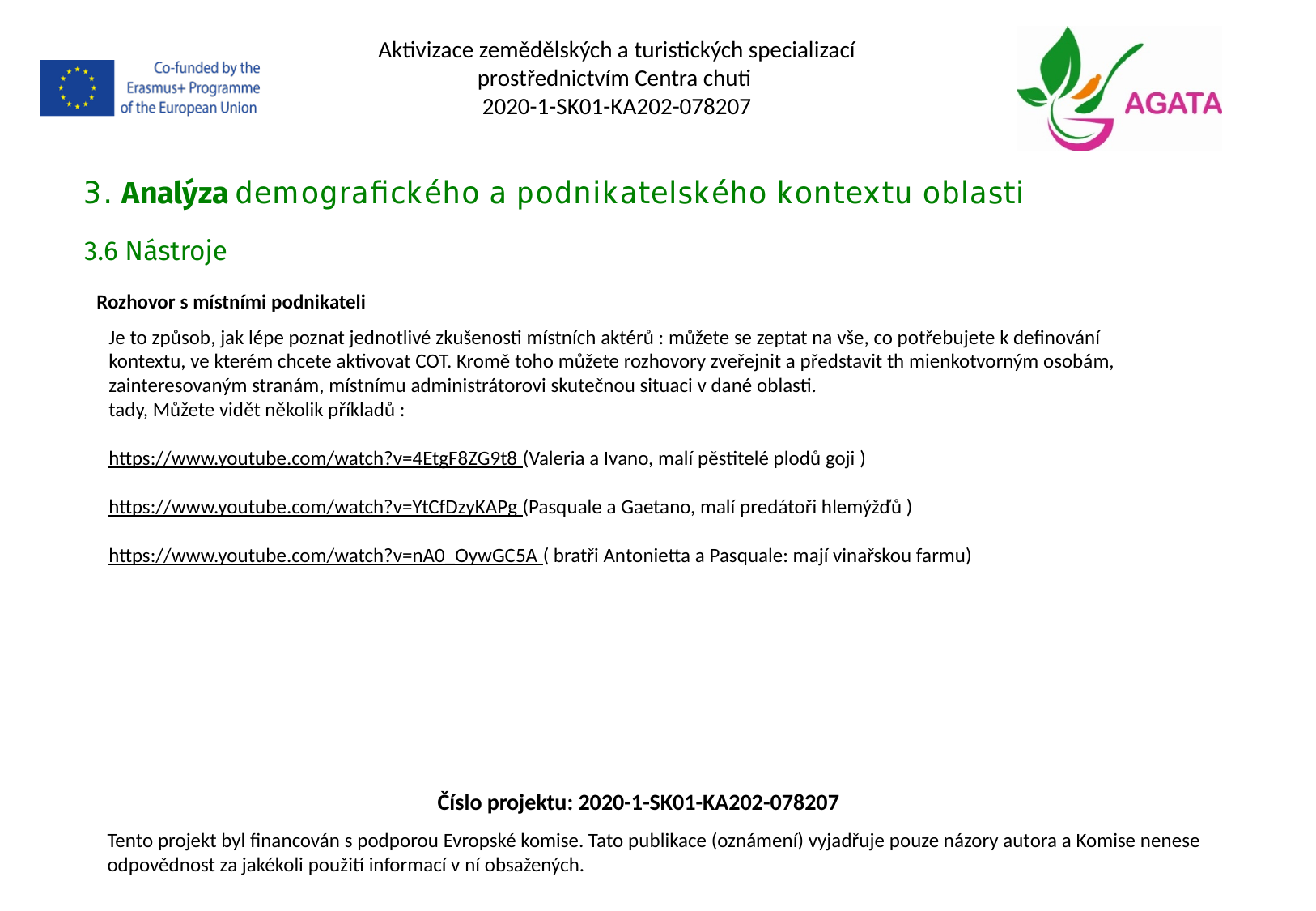

Aktivizace zemědělských a turistických specializací prostřednictvím Centra chuti
2020-1-SK01-KA202-078207
3. Analýza demografického a podnikatelského kontextu oblasti
3.6 Nástroje
Rozhovor s místními podnikateli
Je to způsob, jak lépe poznat jednotlivé zkušenosti místních aktérů : můžete se zeptat na vše, co potřebujete k definování kontextu, ve kterém chcete aktivovat COT. Kromě toho můžete rozhovory zveřejnit a představit th mienkotvorným osobám, zainteresovaným stranám, místnímu administrátorovi skutečnou situaci v dané oblasti.
tady, Můžete vidět několik příkladů :

https://www.youtube.com/watch?v=4EtgF8ZG9t8 (Valeria a Ivano, malí pěstitelé plodů goji )

https://www.youtube.com/watch?v=YtCfDzyKAPg (Pasquale a Gaetano, malí predátoři hlemýžďů )

https://www.youtube.com/watch?v=nA0_OywGC5A ( bratři Antonietta a Pasquale: mají vinařskou farmu)

Číslo projektu: 2020-1-SK01-KA202-078207
Tento projekt byl financován s podporou Evropské komise. Tato publikace (oznámení) vyjadřuje pouze názory autora a Komise nenese odpovědnost za jakékoli použití informací v ní obsažených.